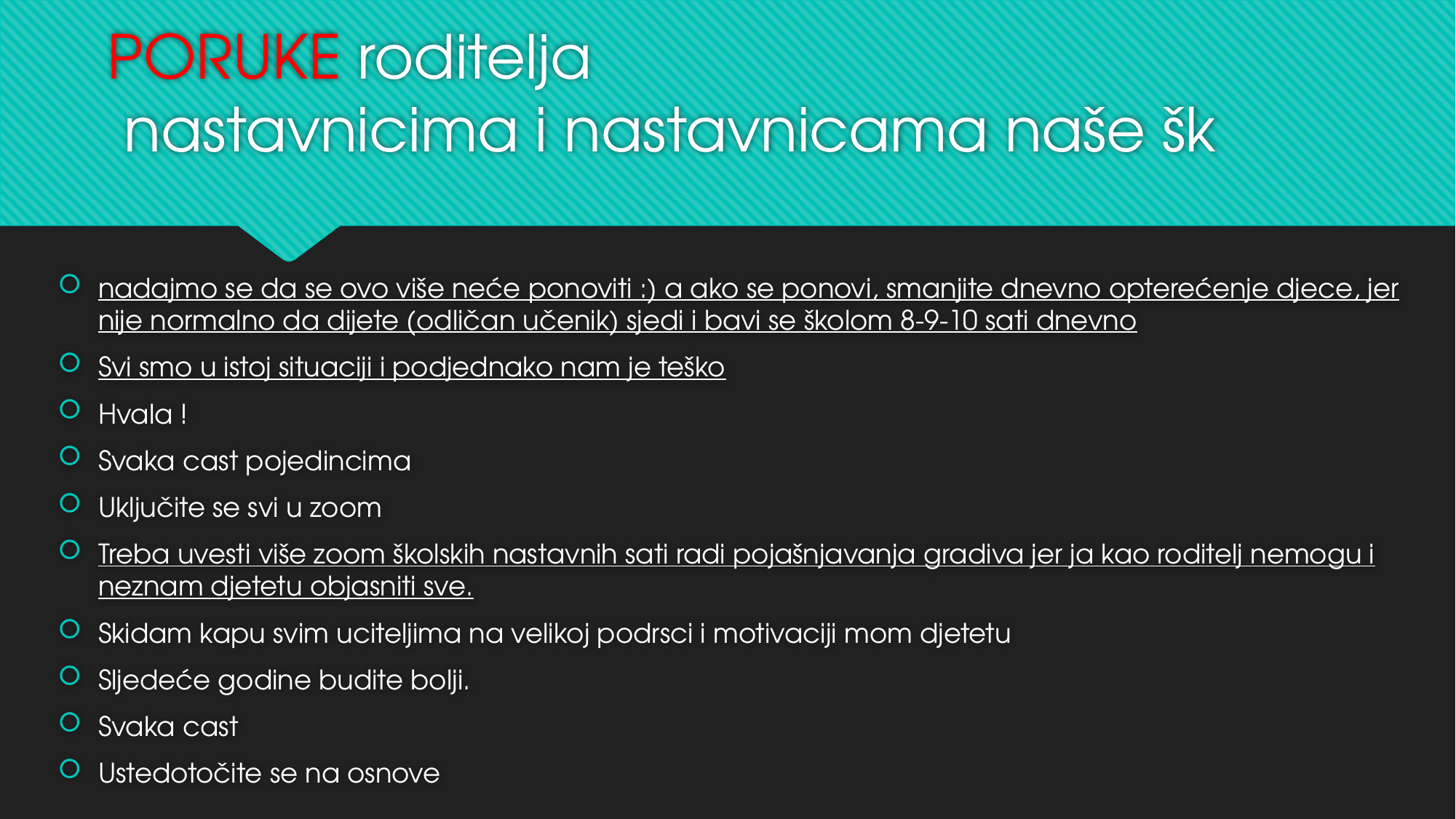

# PORUKE roditelja nastavnicima i nastavnicama naše šk
nadajmo se da se ovo više neće ponoviti :) a ako se ponovi, smanjite dnevno opterećenje djece, jer nije normalno da dijete (odličan učenik) sjedi i bavi se školom 8-9-10 sati dnevno
Svi smo u istoj situaciji i podjednako nam je teško
Hvala !
Svaka cast pojedincima
Uključite se svi u zoom
Treba uvesti više zoom školskih nastavnih sati radi pojašnjavanja gradiva jer ja kao roditelj nemogu i neznam djetetu objasniti sve.
Skidam kapu svim uciteljima na velikoj podrsci i motivaciji mom djetetu
Sljedeće godine budite bolji.
Svaka cast
Ustedotočite se na osnove